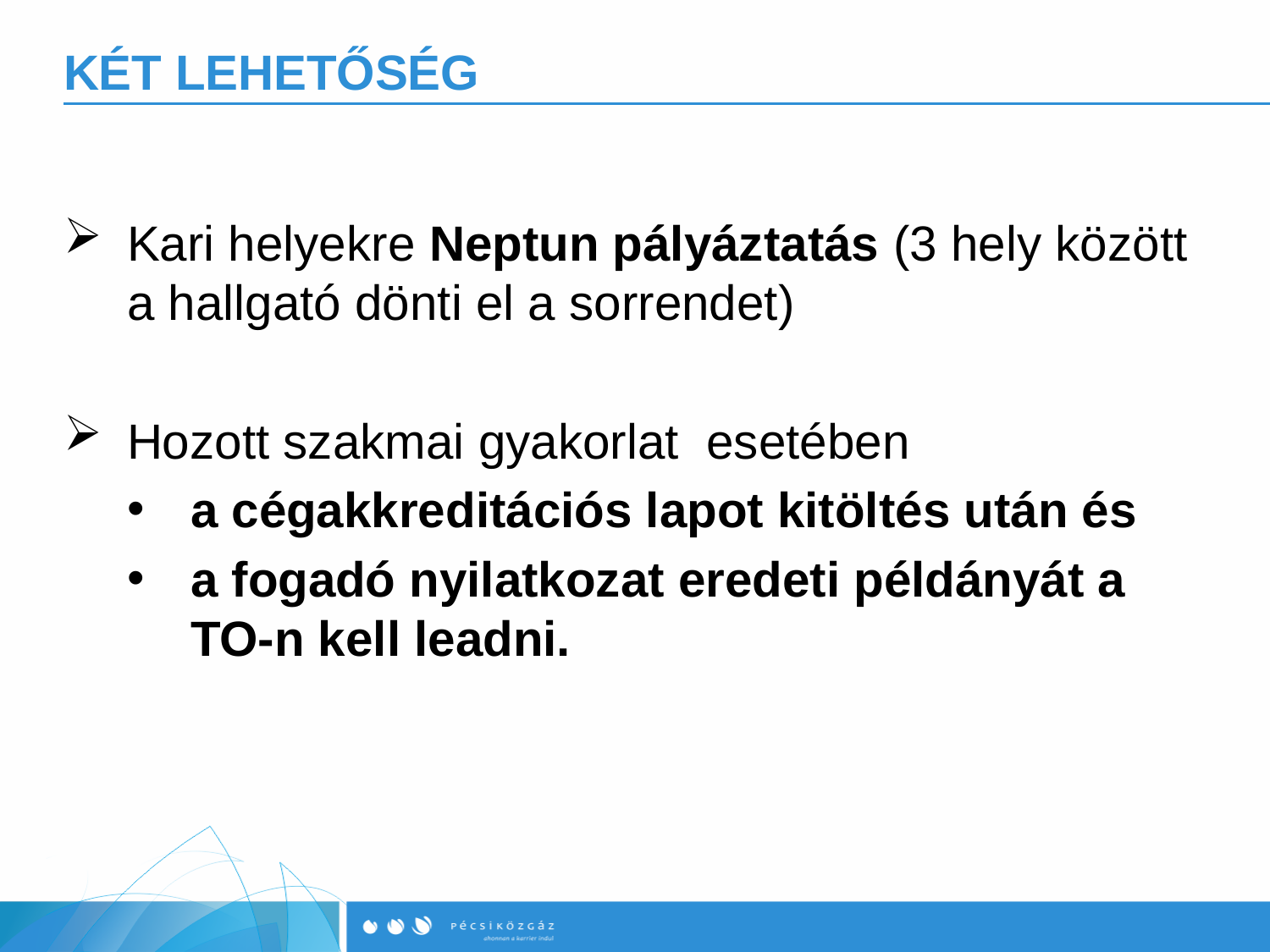

# KÉT LEHETŐSÉG
Kari helyekre Neptun pályáztatás (3 hely között a hallgató dönti el a sorrendet)

Hozott szakmai gyakorlat  esetében
a cégakkreditációs lapot kitöltés után és
a fogadó nyilatkozat eredeti példányát a TO-n kell leadni.